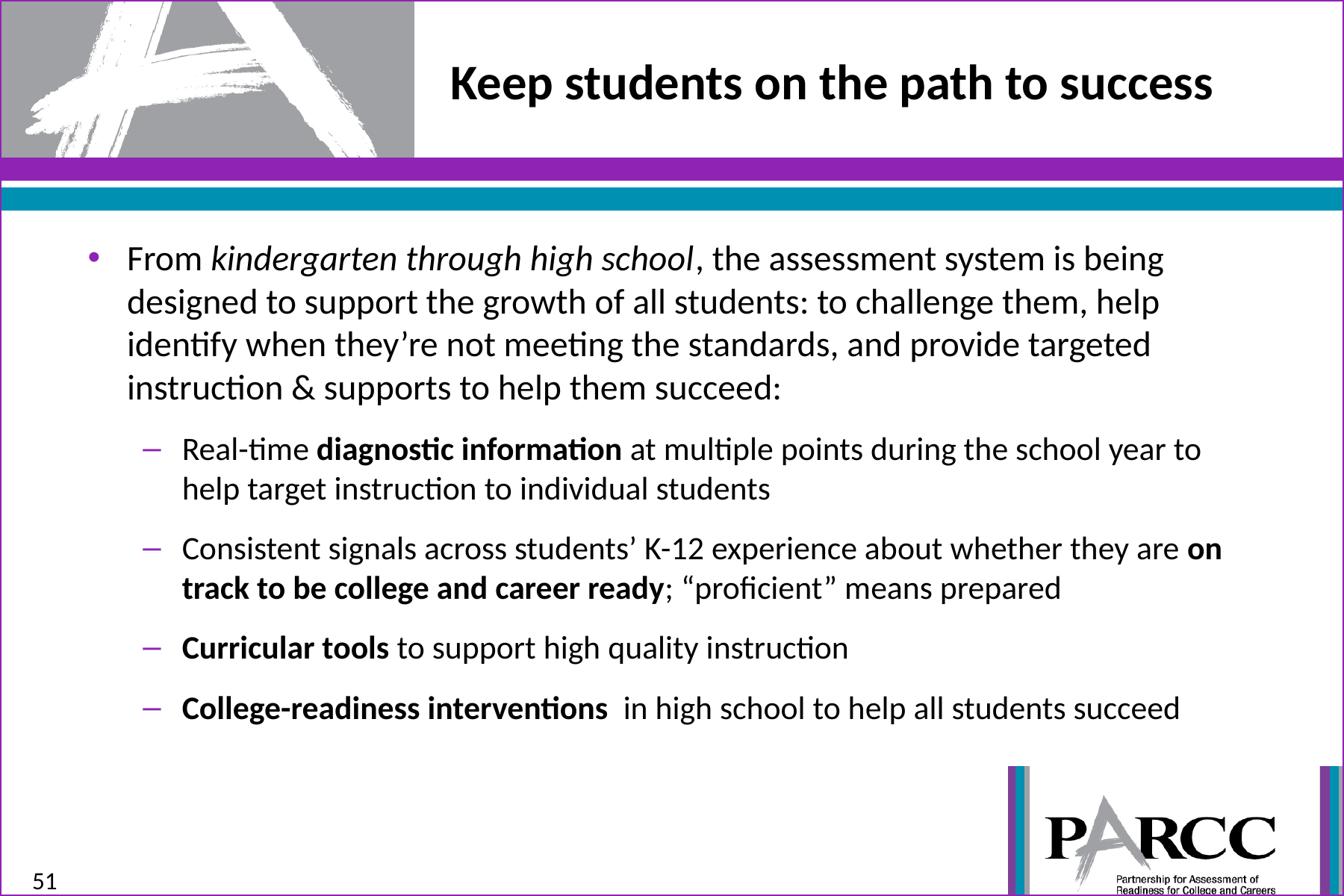

# Keep students on the path to success
From kindergarten through high school, the assessment system is being designed to support the growth of all students: to challenge them, help identify when they’re not meeting the standards, and provide targeted instruction & supports to help them succeed:
Real-time diagnostic information at multiple points during the school year to help target instruction to individual students
Consistent signals across students’ K-12 experience about whether they are on track to be college and career ready; “proficient” means prepared
Curricular tools to support high quality instruction
College-readiness interventions  in high school to help all students succeed
51